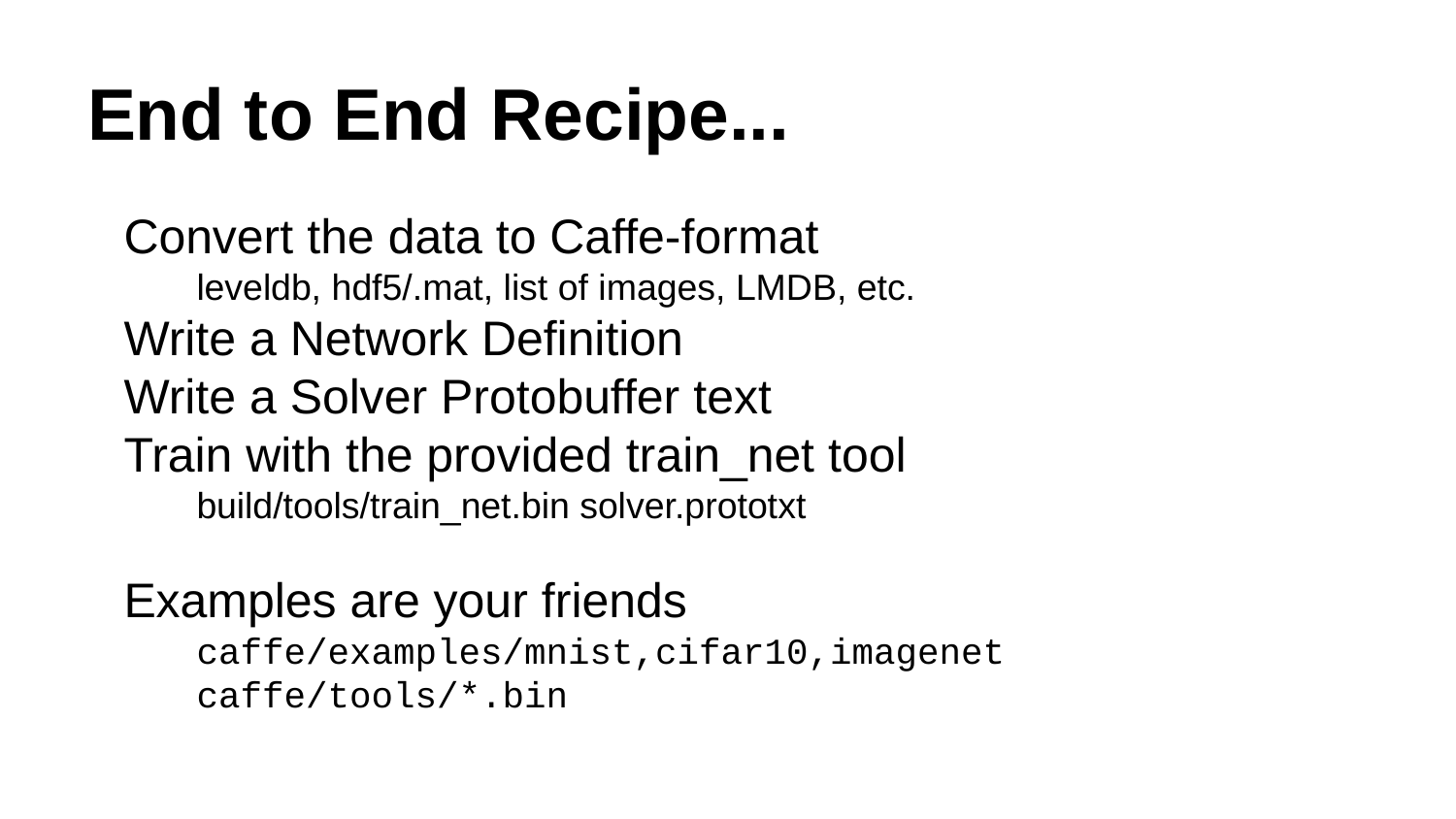

# End to End Recipe...
Convert the data to Caffe-format
leveldb, hdf5/.mat, list of images, LMDB, etc.
Write a Network Definition
Write a Solver Protobuffer text
Train with the provided train_net tool
build/tools/train_net.bin solver.prototxt

Examples are your friends
caffe/examples/mnist,cifar10,imagenet
caffe/tools/*.bin